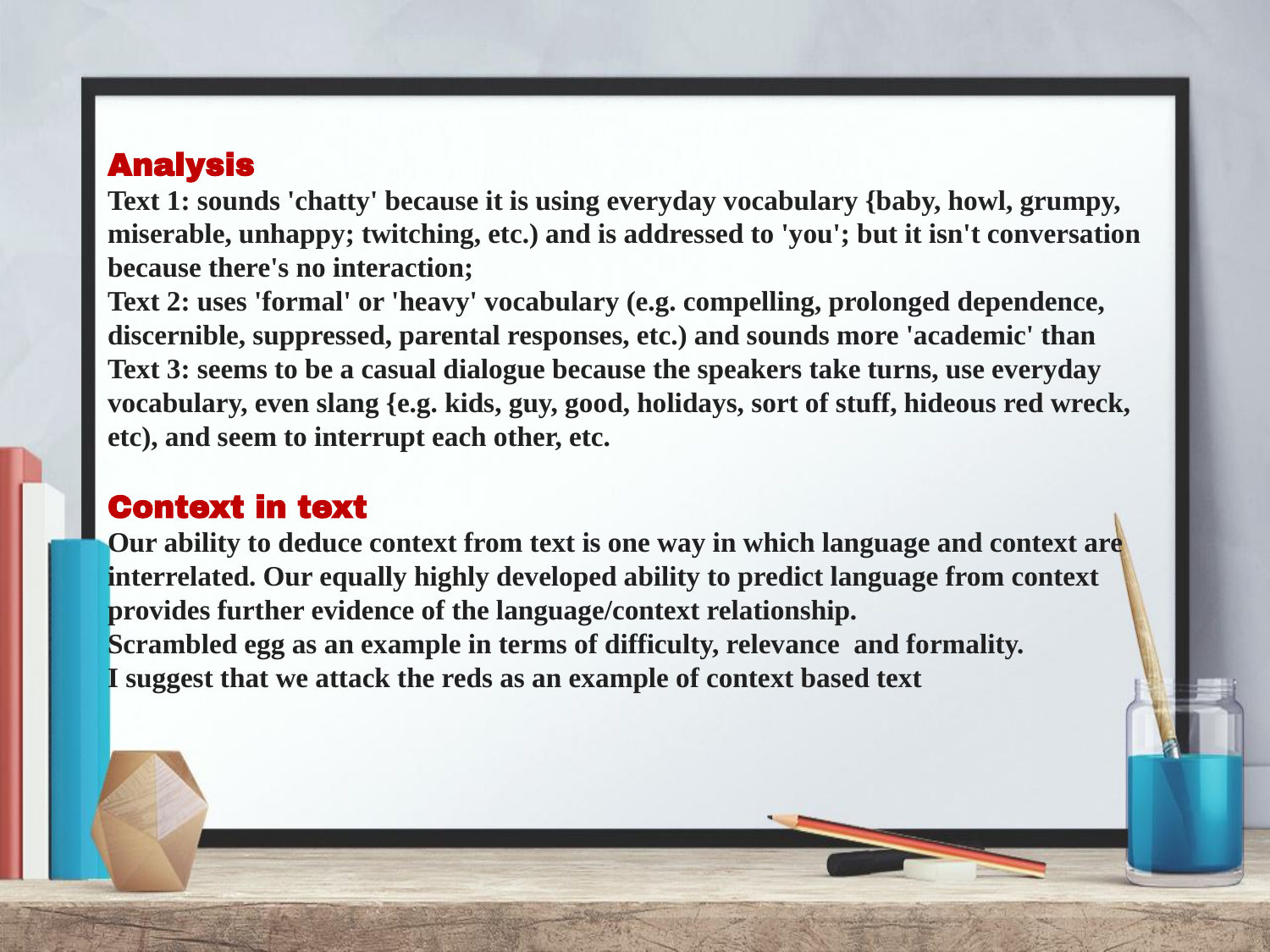

# Analysis Text 1: sounds 'chatty' because it is using everyday vocabulary {baby, howl, grumpy, miserable, unhappy; twitching, etc.) and is addressed to 'you'; but it isn't conversation because there's no interaction; Text 2: uses 'formal' or 'heavy' vocabulary (e.g. compelling, prolonged dependence, discernible, suppressed, parental responses, etc.) and sounds more 'academic' than Text 3: seems to be a casual dialogue because the speakers take turns, use everyday vocabulary, even slang {e.g. kids, guy, good, holidays, sort of stuff, hideous red wreck, etc), and seem to interrupt each other, etc. Context in text Our ability to deduce context from text is one way in which language and context are interrelated. Our equally highly developed ability to predict language from context provides further evidence of the language/context relationship. Scrambled egg as an example in terms of difficulty, relevance  and formality. I suggest that we attack the reds as an example of context based text